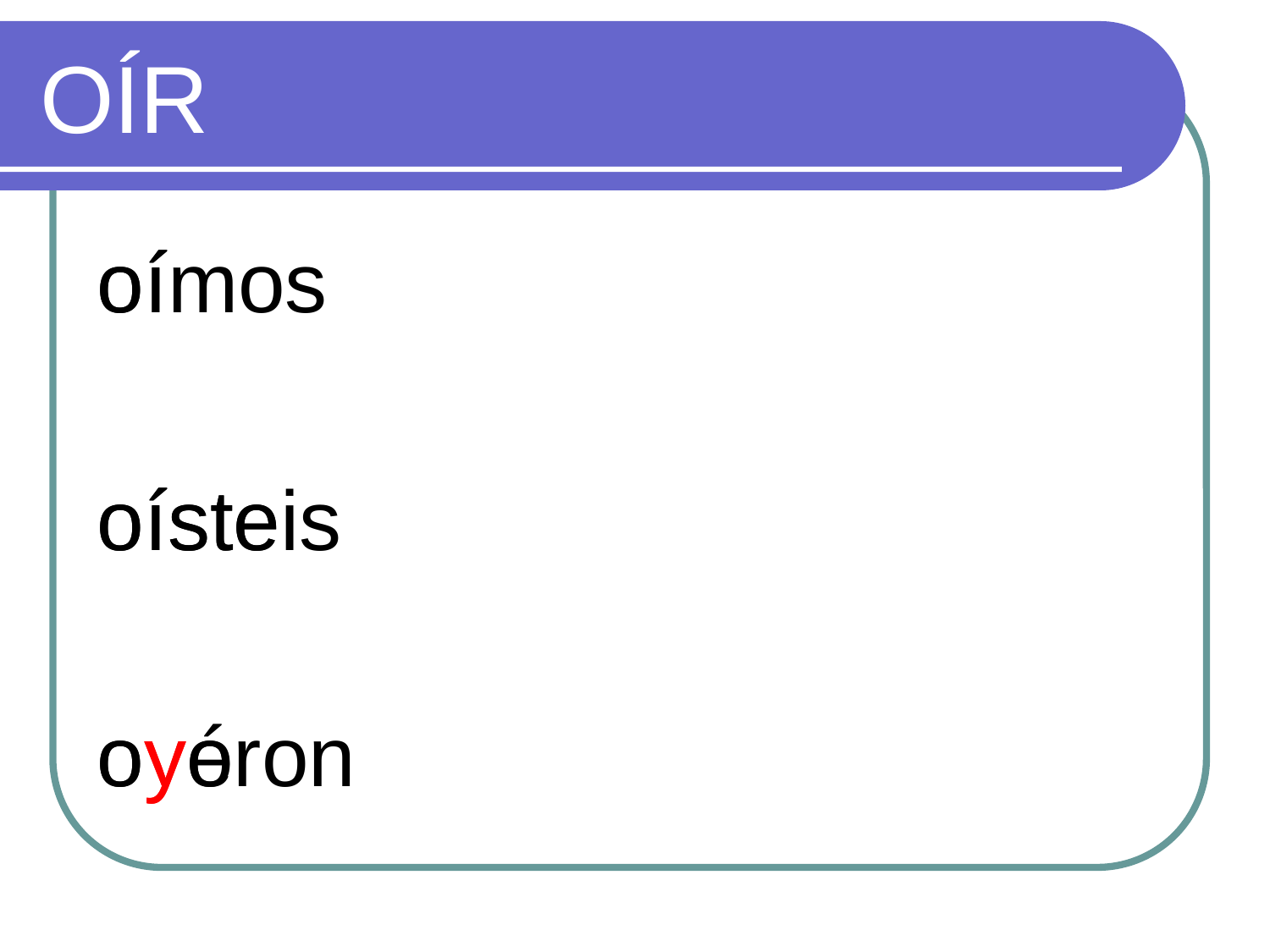

# OÍR
oí

oíste

oyó
oímos

oísteis

oyeron